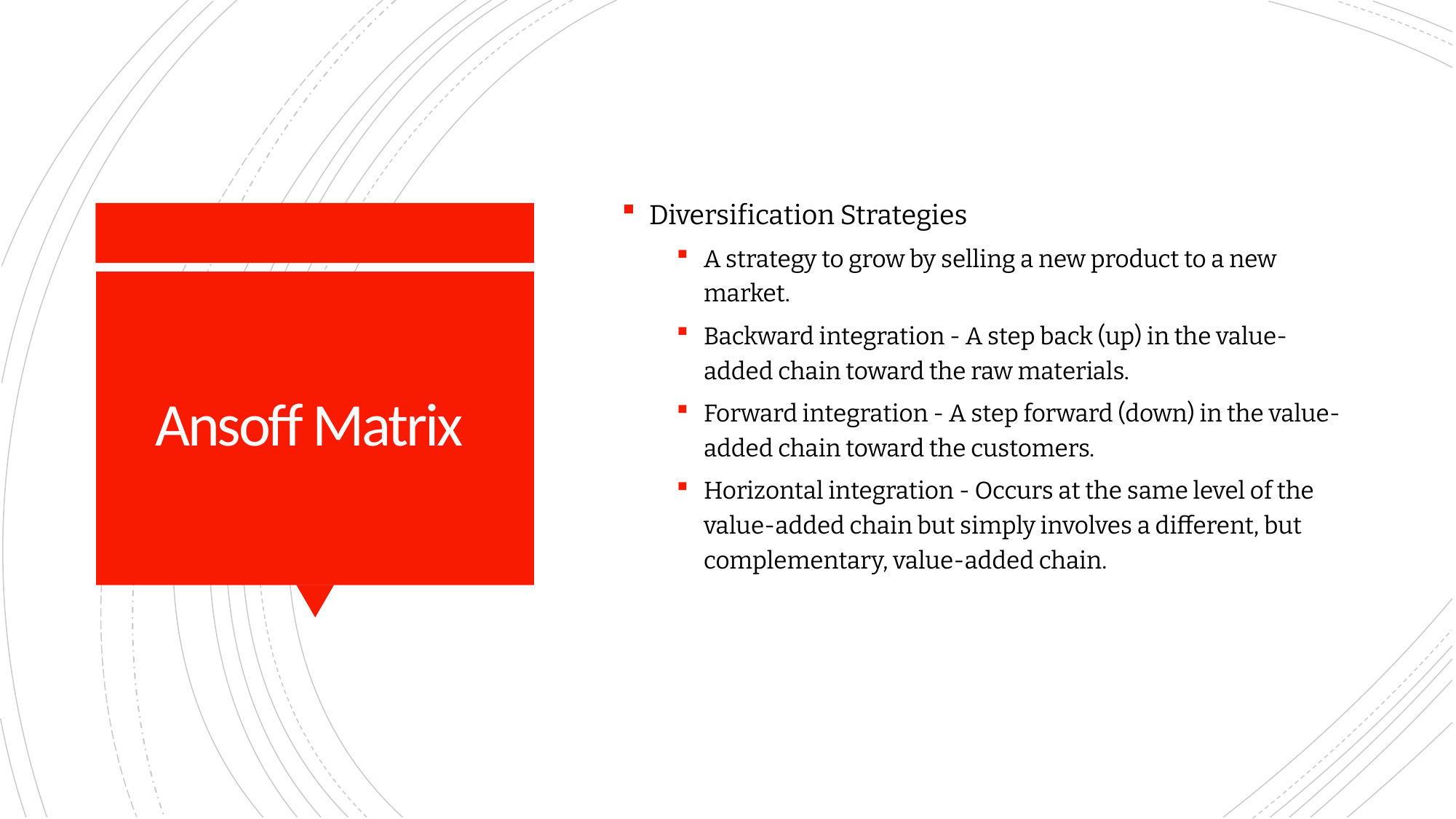

Diversification Strategies
A strategy to grow by selling a new product to a new market.
Backward integration - A step back (up) in the value-added chain toward the raw materials.
Forward integration - A step forward (down) in the value-added chain toward the customers.
Horizontal integration - Occurs at the same level of the value-added chain but simply involves a different, but complementary, value-added chain.

# Ansoff Matrix